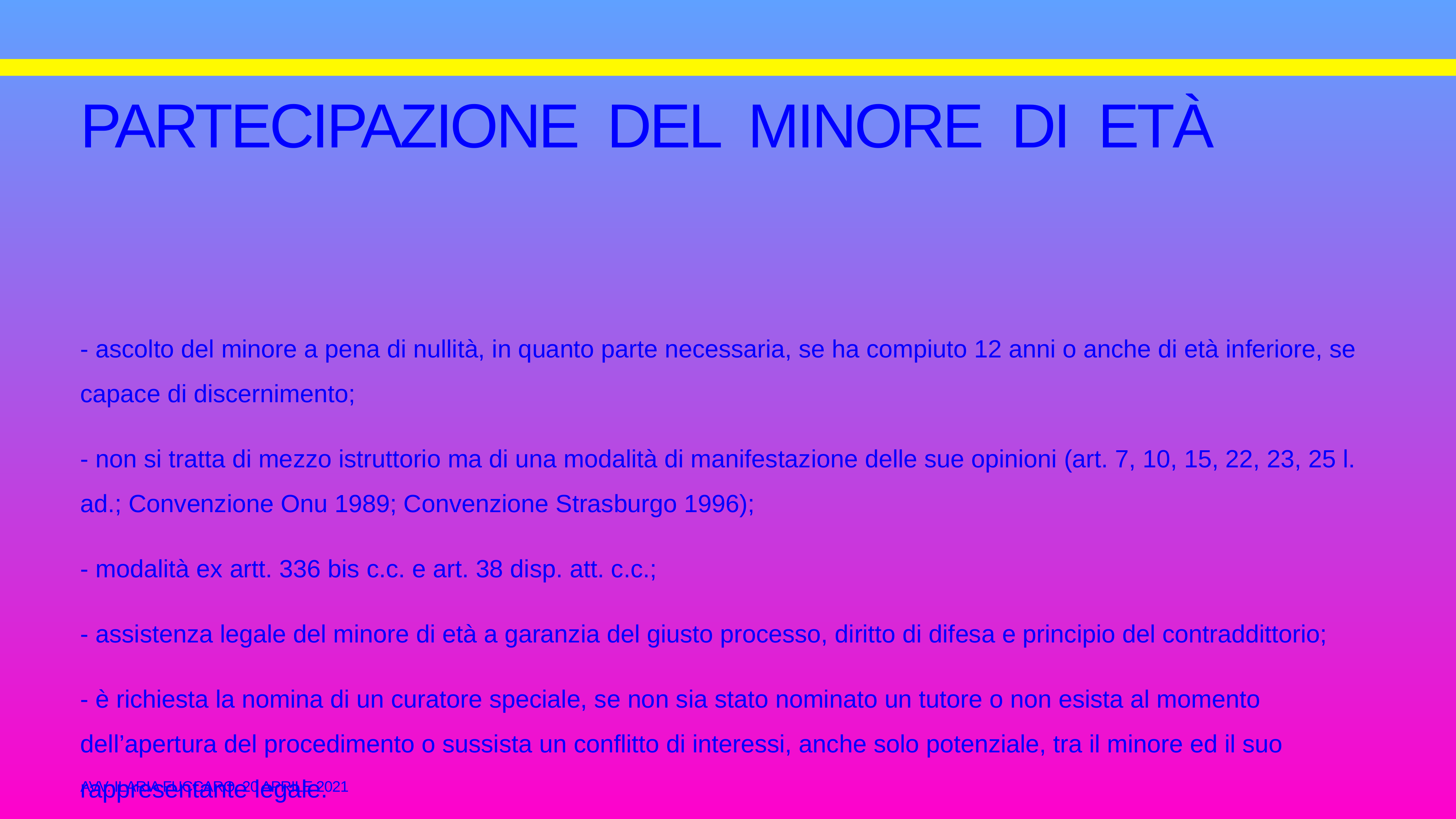

# Partecipazione  del  minore  di  età

- ascolto del minore a pena di nullità, in quanto parte necessaria, se ha compiuto 12 anni o anche di età inferiore, se capace di discernimento;
- non si tratta di mezzo istruttorio ma di una modalità di manifestazione delle sue opinioni (art. 7, 10, 15, 22, 23, 25 l. ad.; Convenzione Onu 1989; Convenzione Strasburgo 1996);
- modalità ex artt. 336 bis c.c. e art. 38 disp. att. c.c.;
- assistenza legale del minore di età a garanzia del giusto processo, diritto di difesa e principio del contraddittorio;
- è richiesta la nomina di un curatore speciale, se non sia stato nominato un tutore o non esista al momento dell’apertura del procedimento o sussista un conflitto di interessi, anche solo potenziale, tra il minore ed il suo rappresentante legale.
Avv. ilaria Fuccaro, 20 aprile 2021